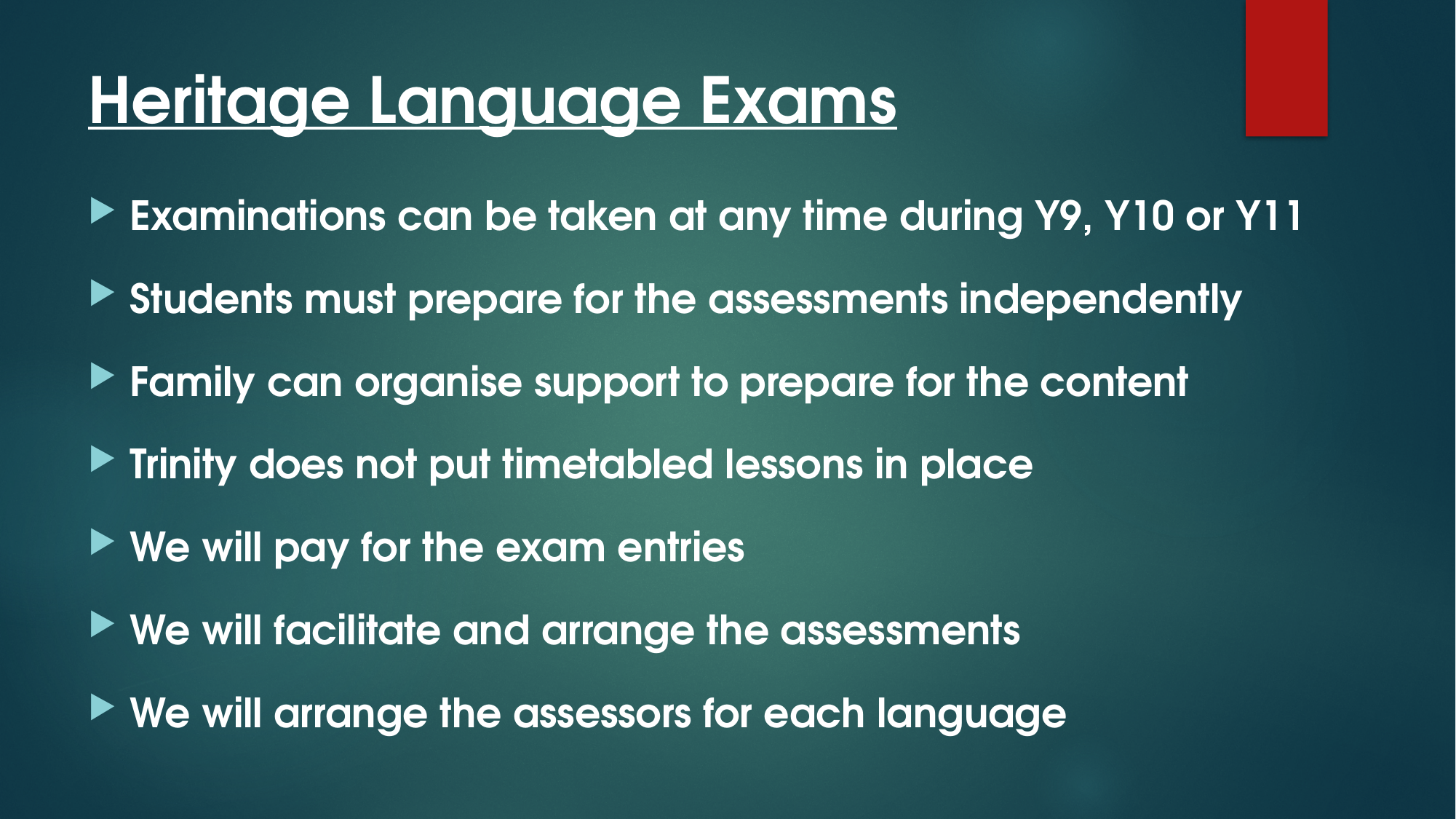

# Heritage Language Exams
Examinations can be taken at any time during Y9, Y10 or Y11
Students must prepare for the assessments independently
Family can organise support to prepare for the content
Trinity does not put timetabled lessons in place
We will pay for the exam entries
We will facilitate and arrange the assessments
We will arrange the assessors for each language